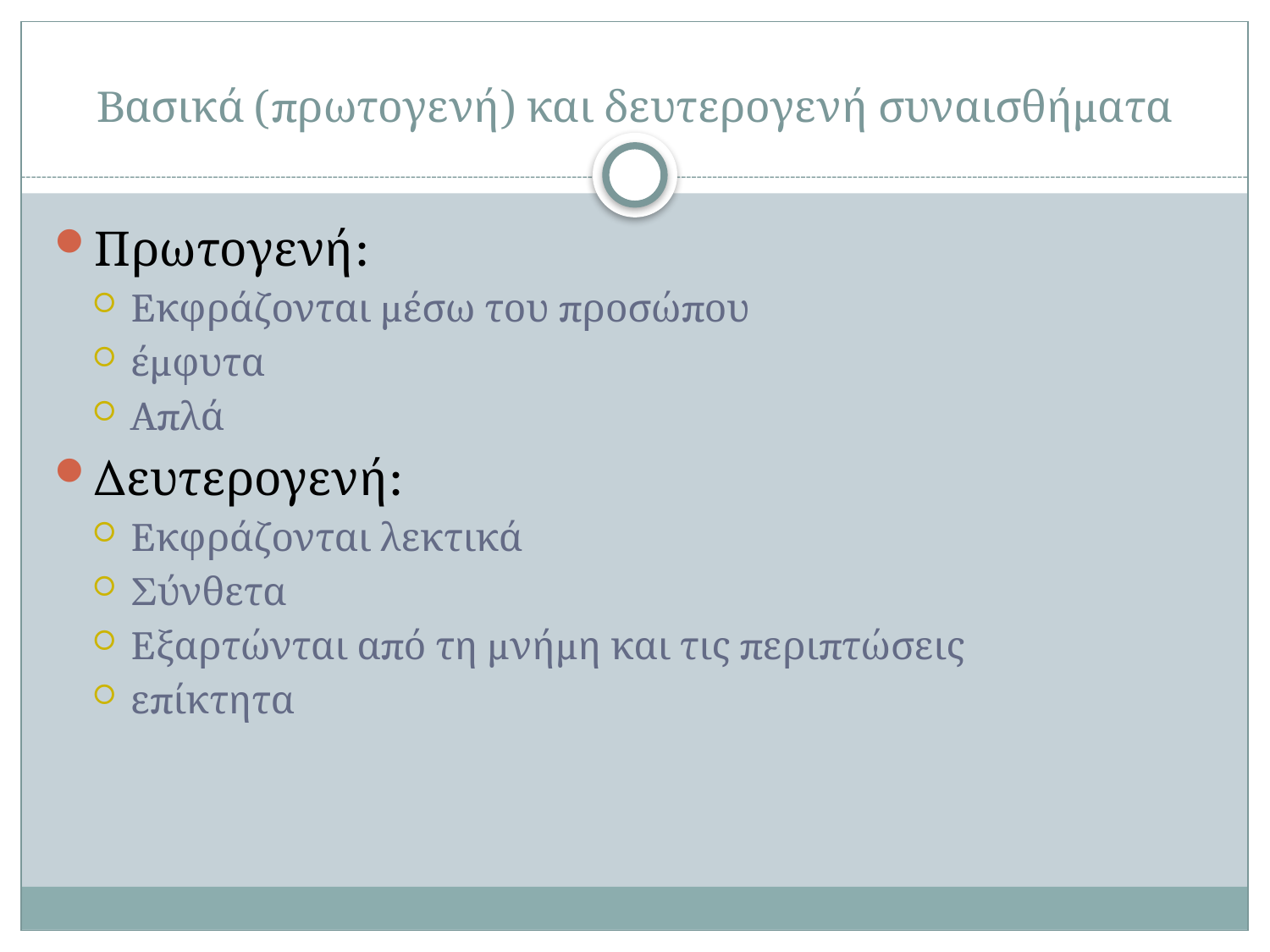

# Βασικά (πρωτογενή) και δευτερογενή συναισθήματα
Πρωτογενή:
Εκφράζονται μέσω του προσώπου
έμφυτα
Απλά
Δευτερογενή:
Εκφράζονται λεκτικά
Σύνθετα
Εξαρτώνται από τη μνήμη και τις περιπτώσεις
επίκτητα